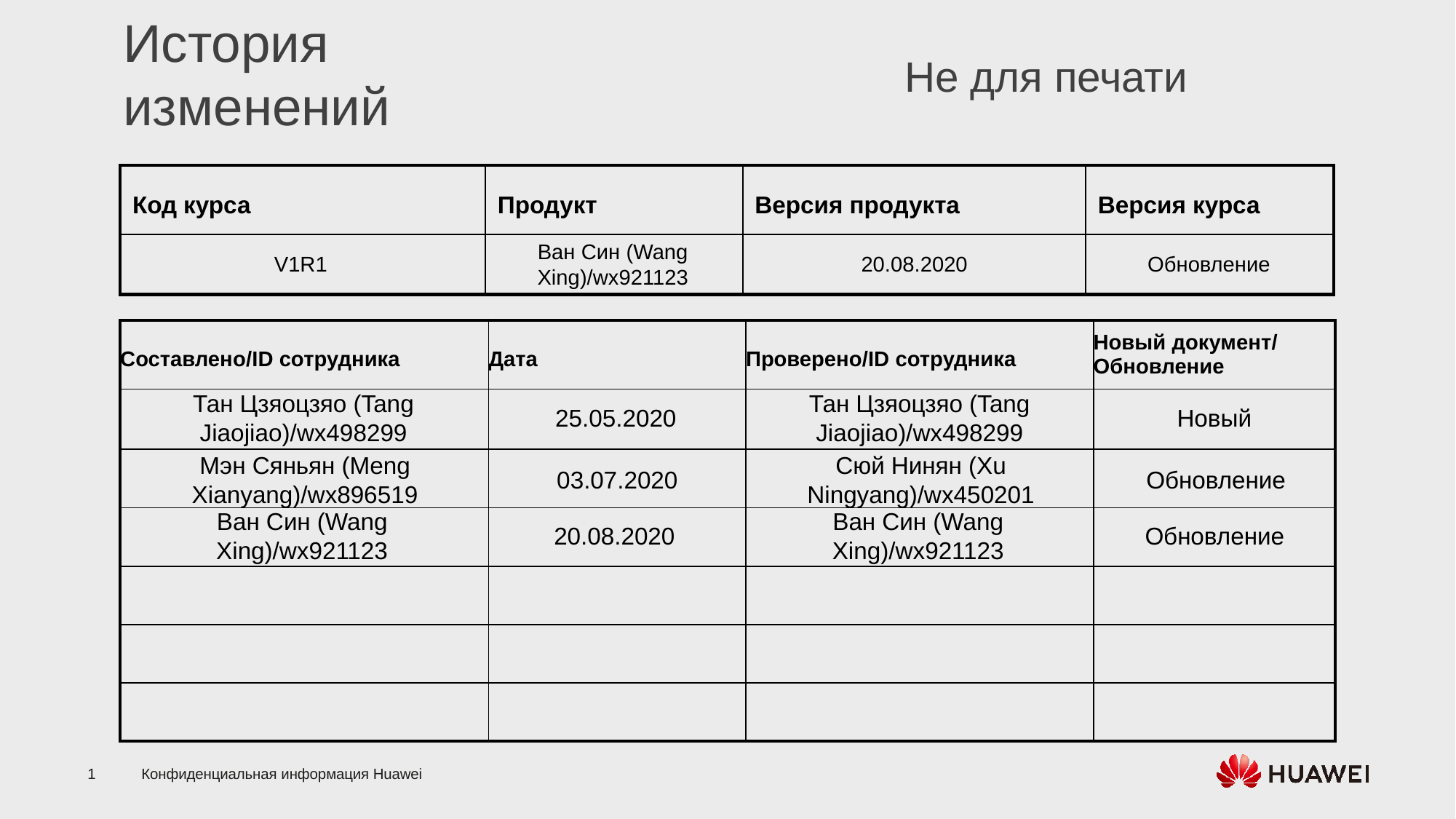

V1R1
Ван Син (Wang Xing)/wx921123
20.08.2020
Обновление
Тан Цзяоцзяо (Tang Jiaojiao)/wx498299
25.05.2020
Тан Цзяоцзяо (Tang Jiaojiao)/wx498299
Новый
Мэн Сяньян (Meng Xianyang)/wx896519
03.07.2020
Сюй Нинян (Xu Ningyang)/wx450201
Обновление
Ван Син (Wang Xing)/wx921123
20.08.2020
Ван Син (Wang Xing)/wx921123
Обновление